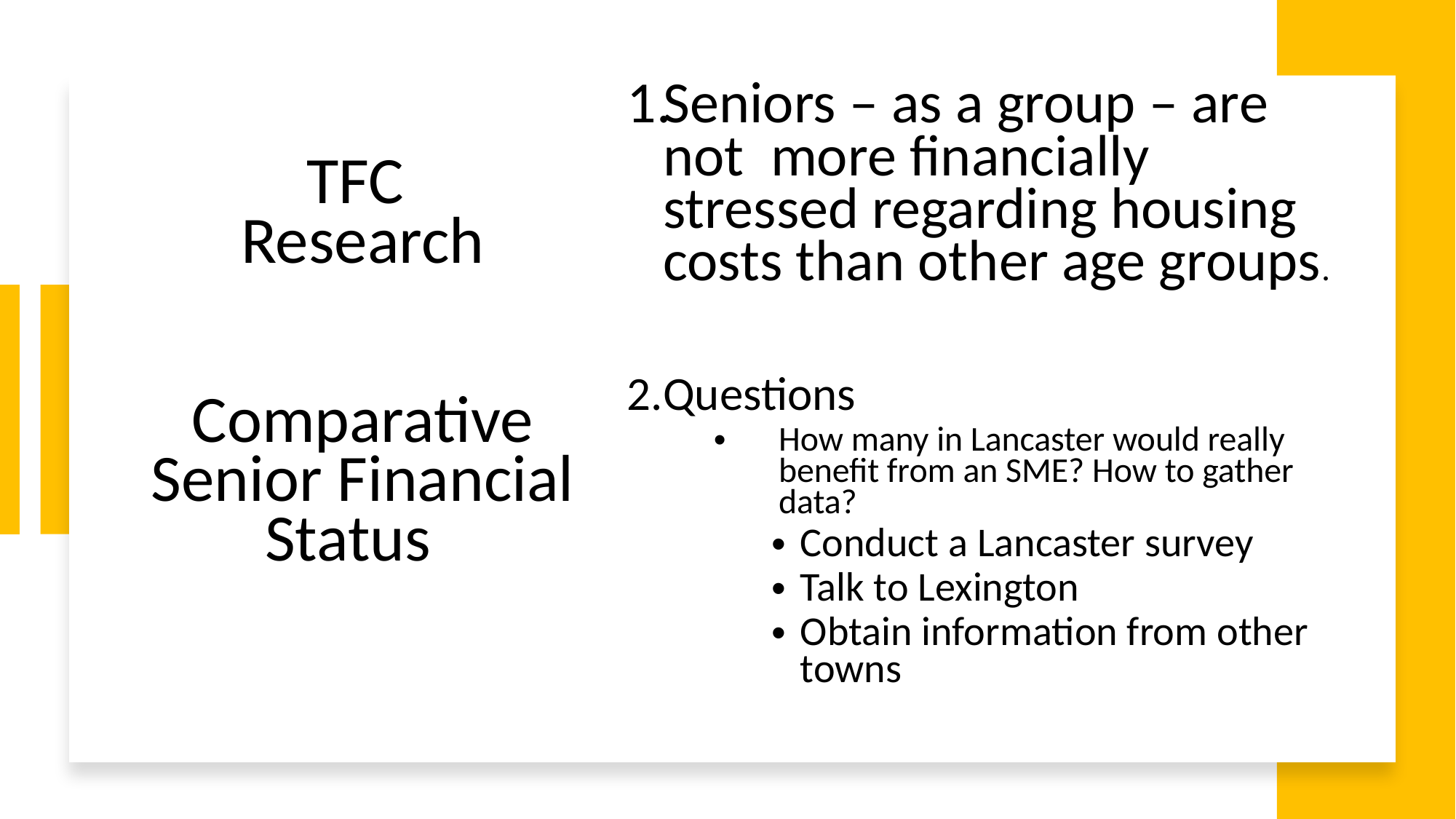

Seniors – as a group – are not  more financially stressed regarding housing costs than other age groups.

Questions
How many in Lancaster would really benefit from an SME? How to gather data?
Conduct a Lancaster survey
Talk to Lexington
Obtain information from other towns

# TFC Research Comparative Senior Financial Status